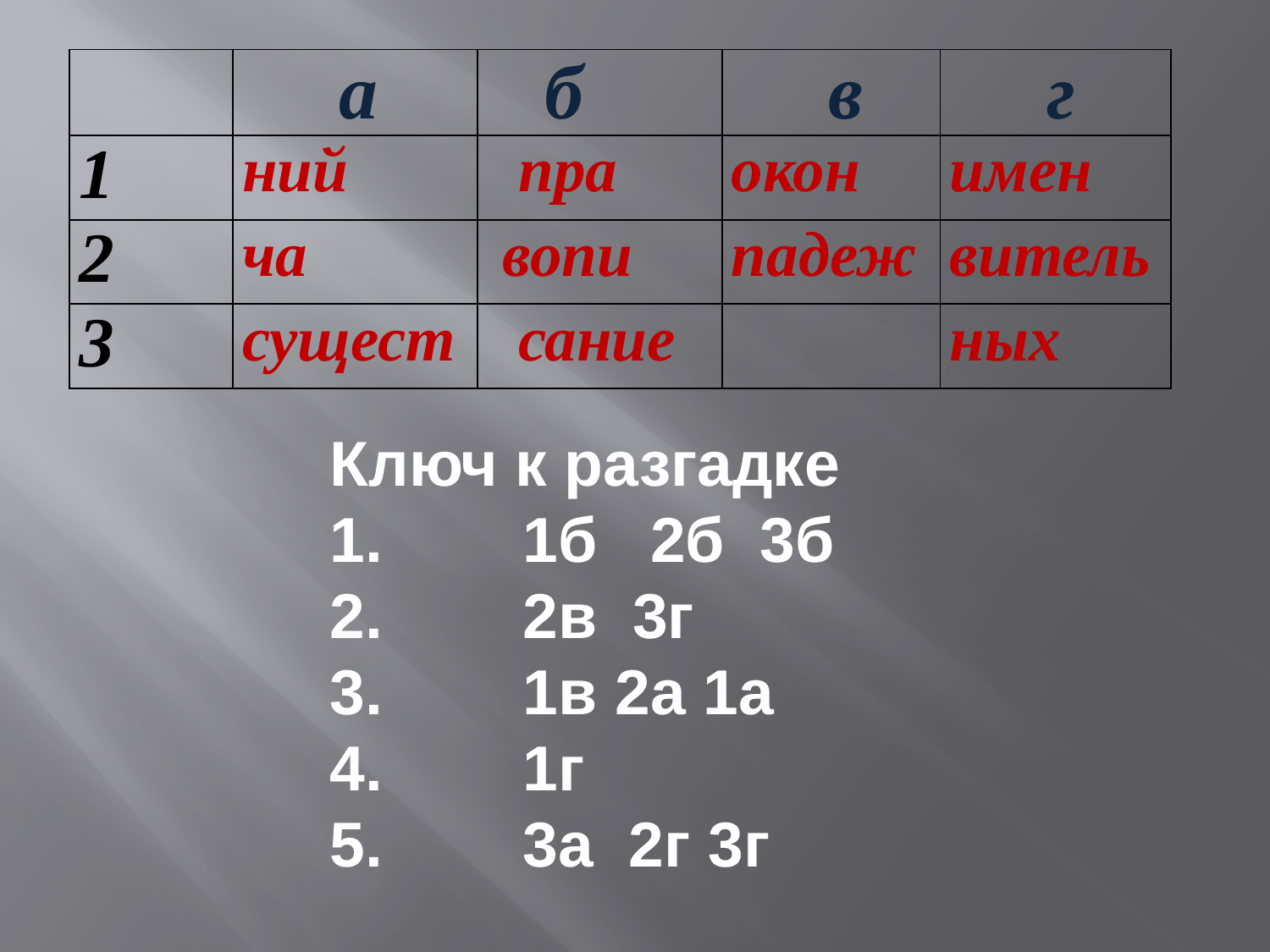

|  | а | б | в | г |
| --- | --- | --- | --- | --- |
| 1 | ний | пра | окон | имен |
| 2 | ча | вопи | падеж | витель |
| 3 | сущест | сание |  | ных |

Ключ к разгадке
1.        1б   2б  3б
2.        2в  3г
3.        1в 2а 1а
4.        1г
5.        3а  2г 3г